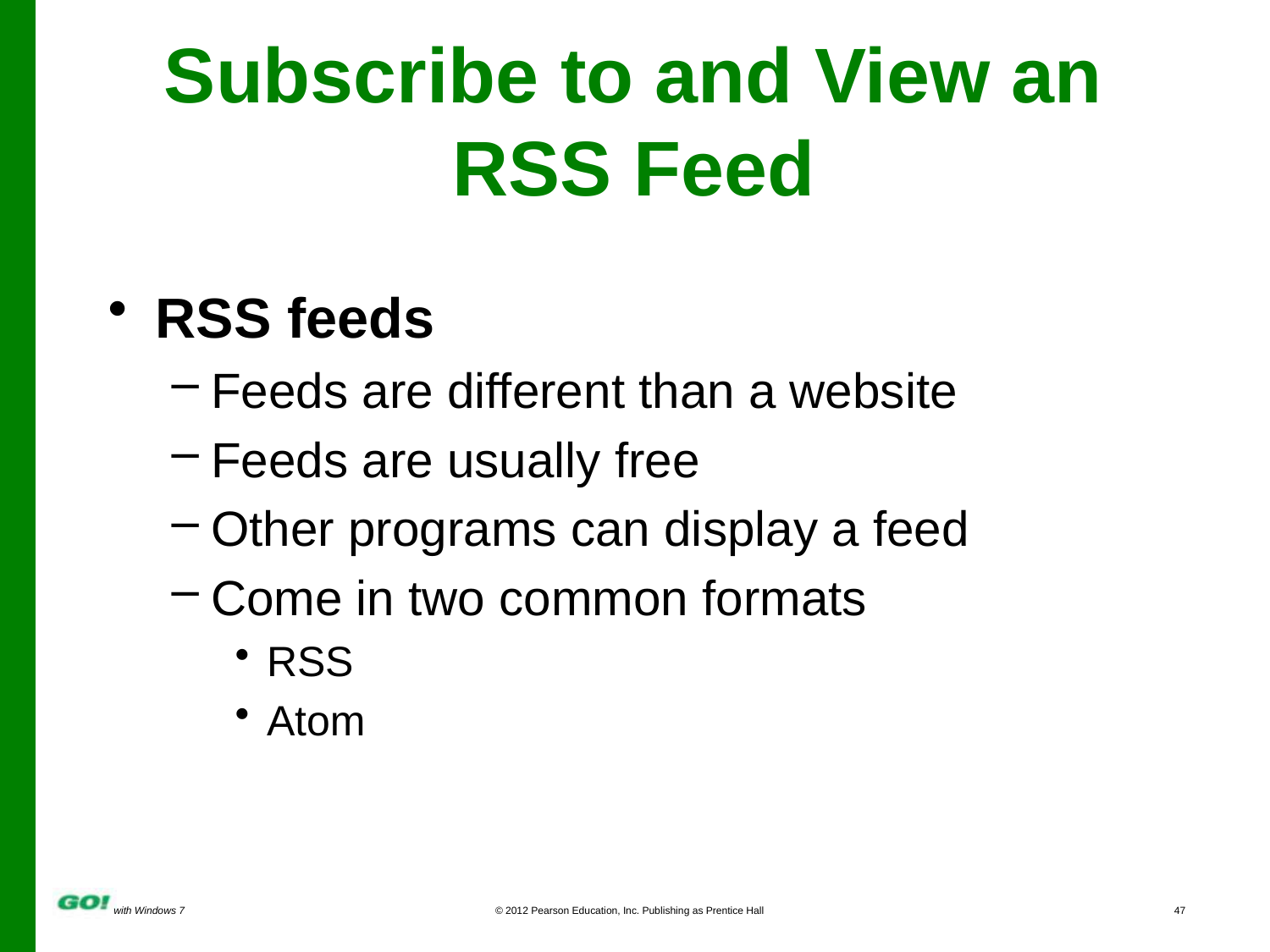

# Subscribe to and View an RSS Feed
RSS feeds
Feeds are different than a website
Feeds are usually free
Other programs can display a feed
Come in two common formats
RSS
Atom